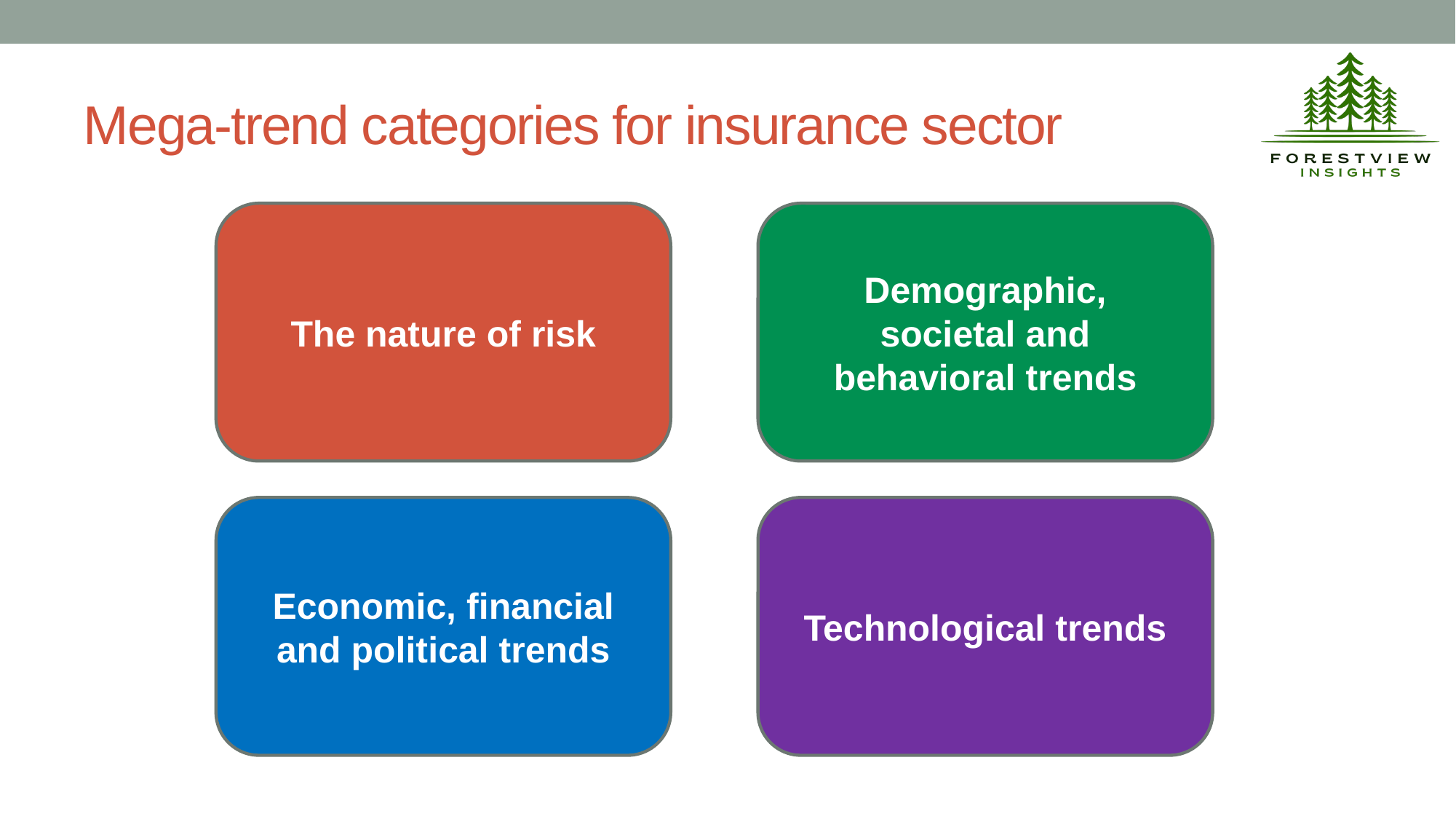

# Mega-trend categories for insurance sector

Demographic, societal and behavioral trends
The nature of risk

Economic, financial and political trends
Technological trends